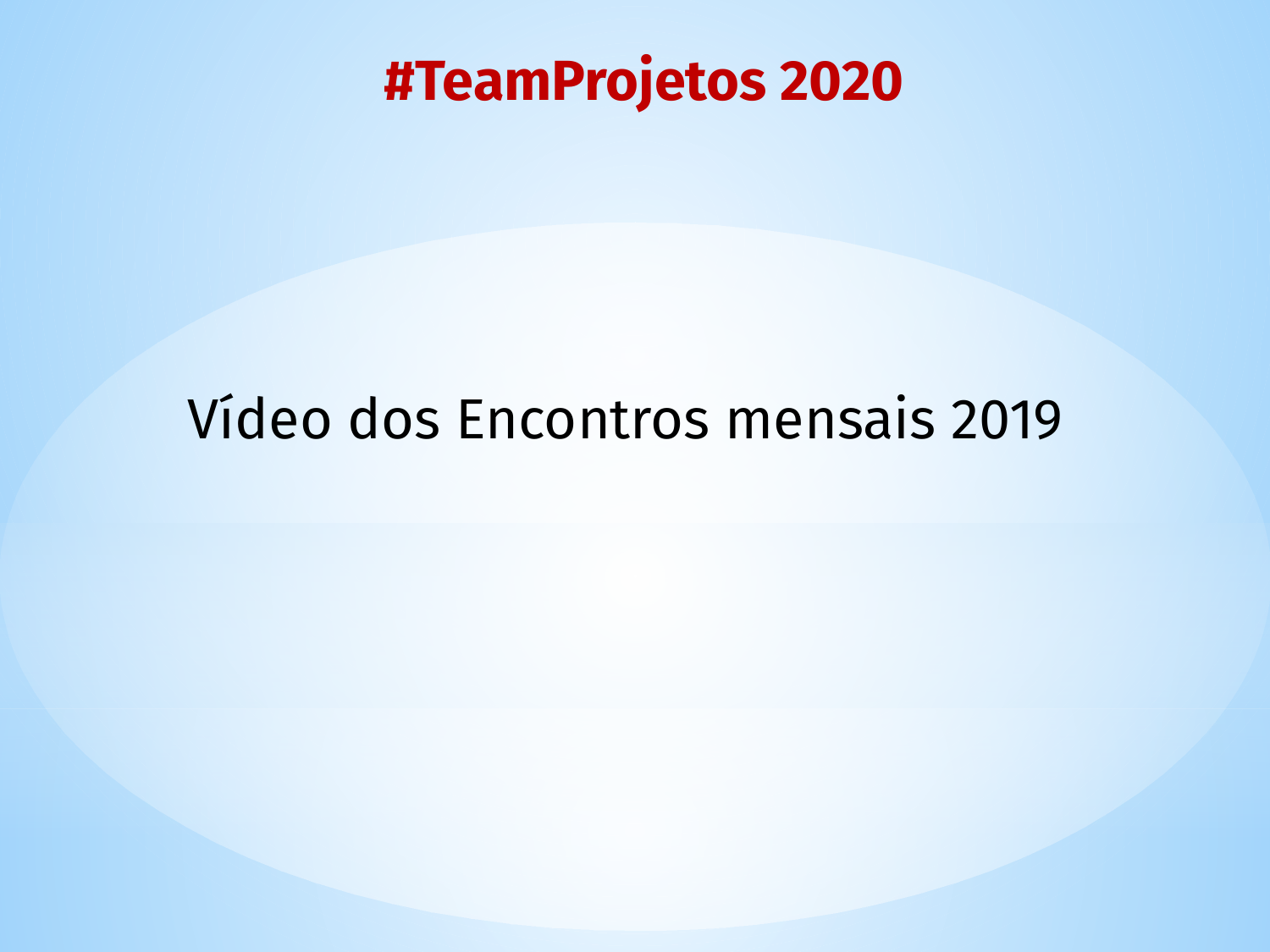

#TeamProjetos 2020
Vídeo dos Encontros mensais 2019